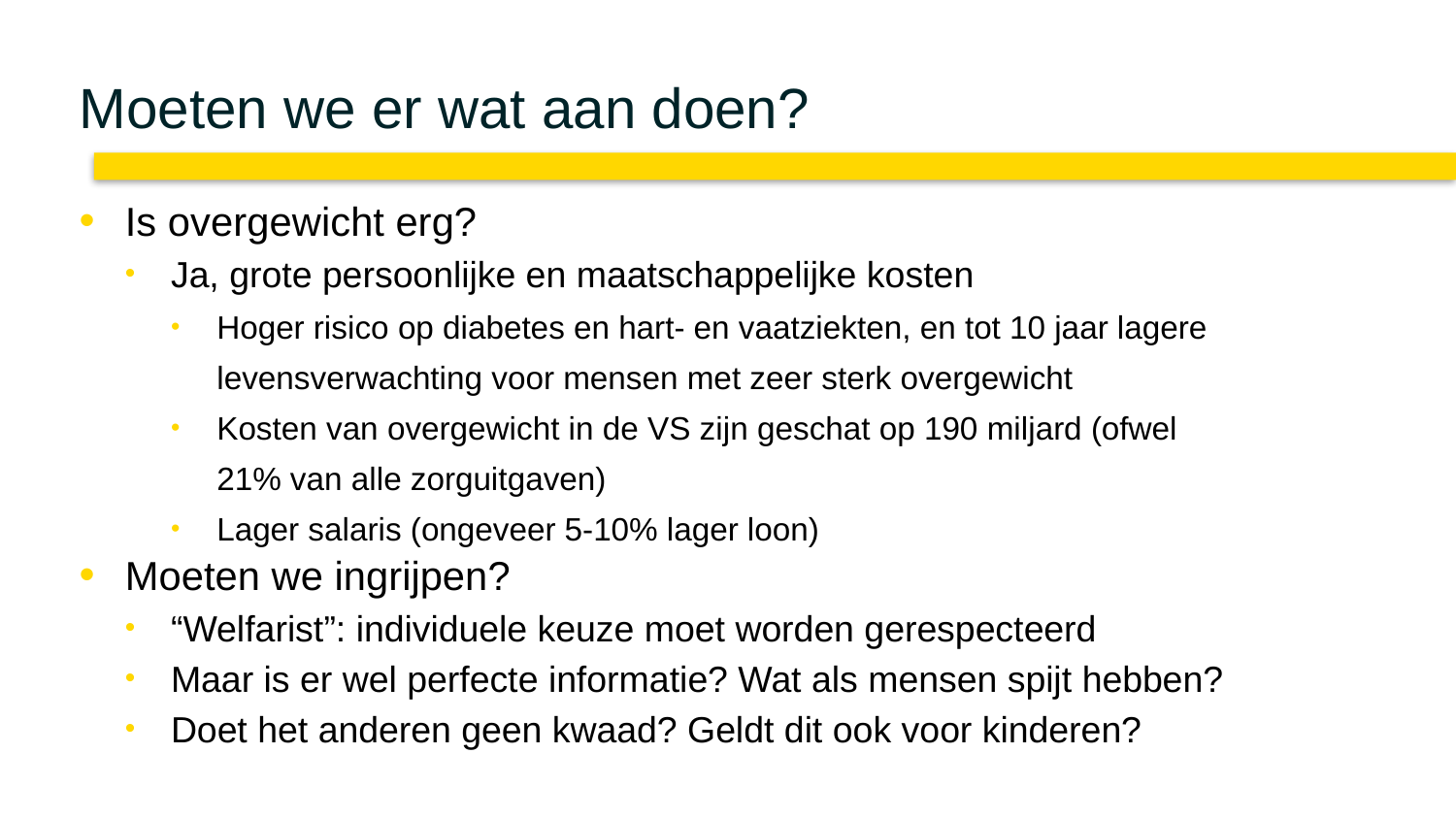

# Moeten we er wat aan doen?
Is overgewicht erg?
Ja, grote persoonlijke en maatschappelijke kosten
Hoger risico op diabetes en hart- en vaatziekten, en tot 10 jaar lagere levensverwachting voor mensen met zeer sterk overgewicht
Kosten van overgewicht in de VS zijn geschat op 190 miljard (ofwel 21% van alle zorguitgaven)
Lager salaris (ongeveer 5-10% lager loon)
Moeten we ingrijpen?
“Welfarist”: individuele keuze moet worden gerespecteerd
Maar is er wel perfecte informatie? Wat als mensen spijt hebben?
Doet het anderen geen kwaad? Geldt dit ook voor kinderen?